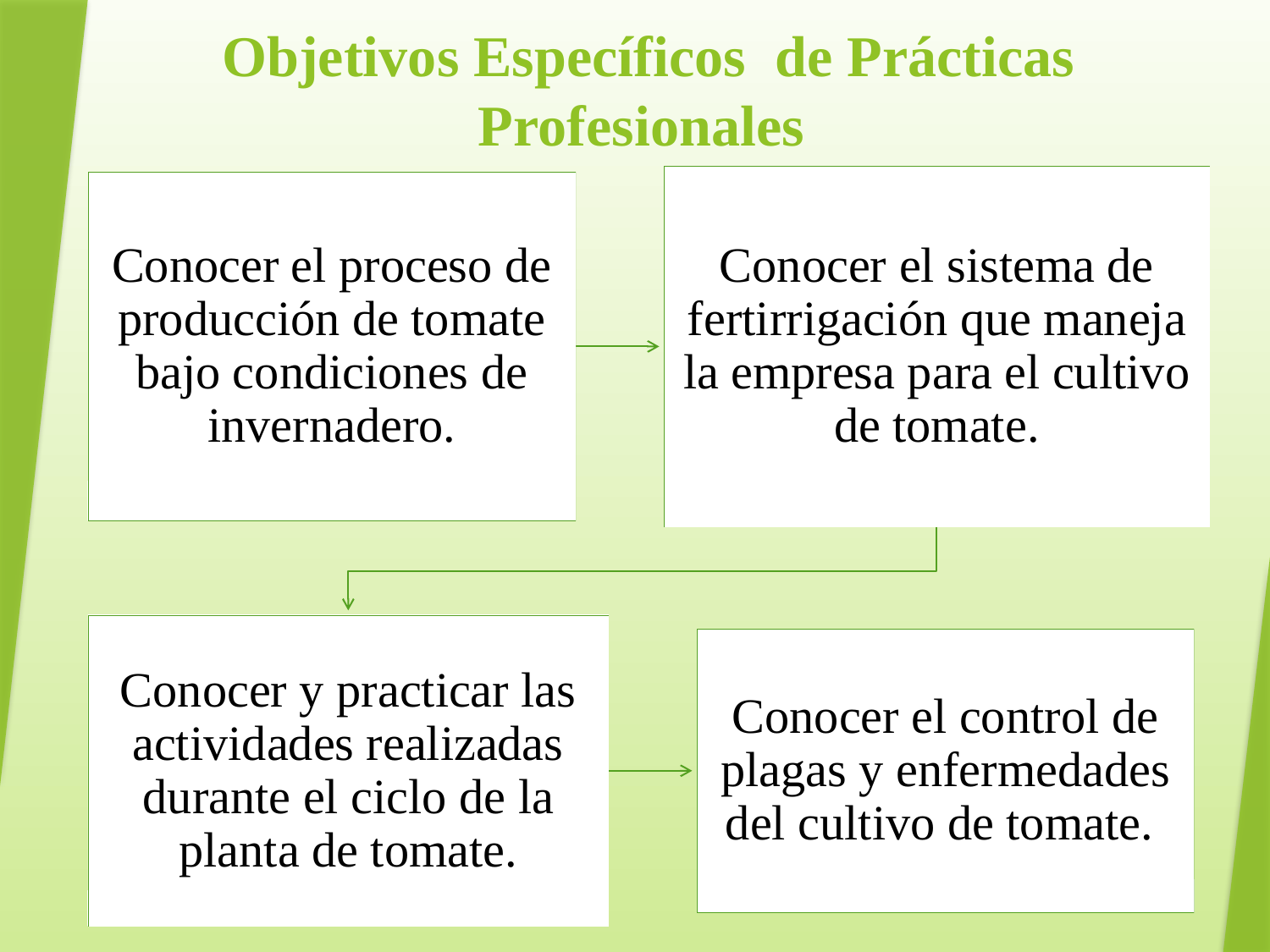

# Objetivos Específicos  de Prácticas Profesionales

Conocer el proceso de producción de tomate bajo condiciones de invernadero.

Conocer el sistema de fertirrigación que maneja la empresa para el cultivo de tomate.

Conocer y practicar las actividades realizadas durante el ciclo de la planta de tomate.
Conocer el control de plagas y enfermedades del cultivo de tomate.